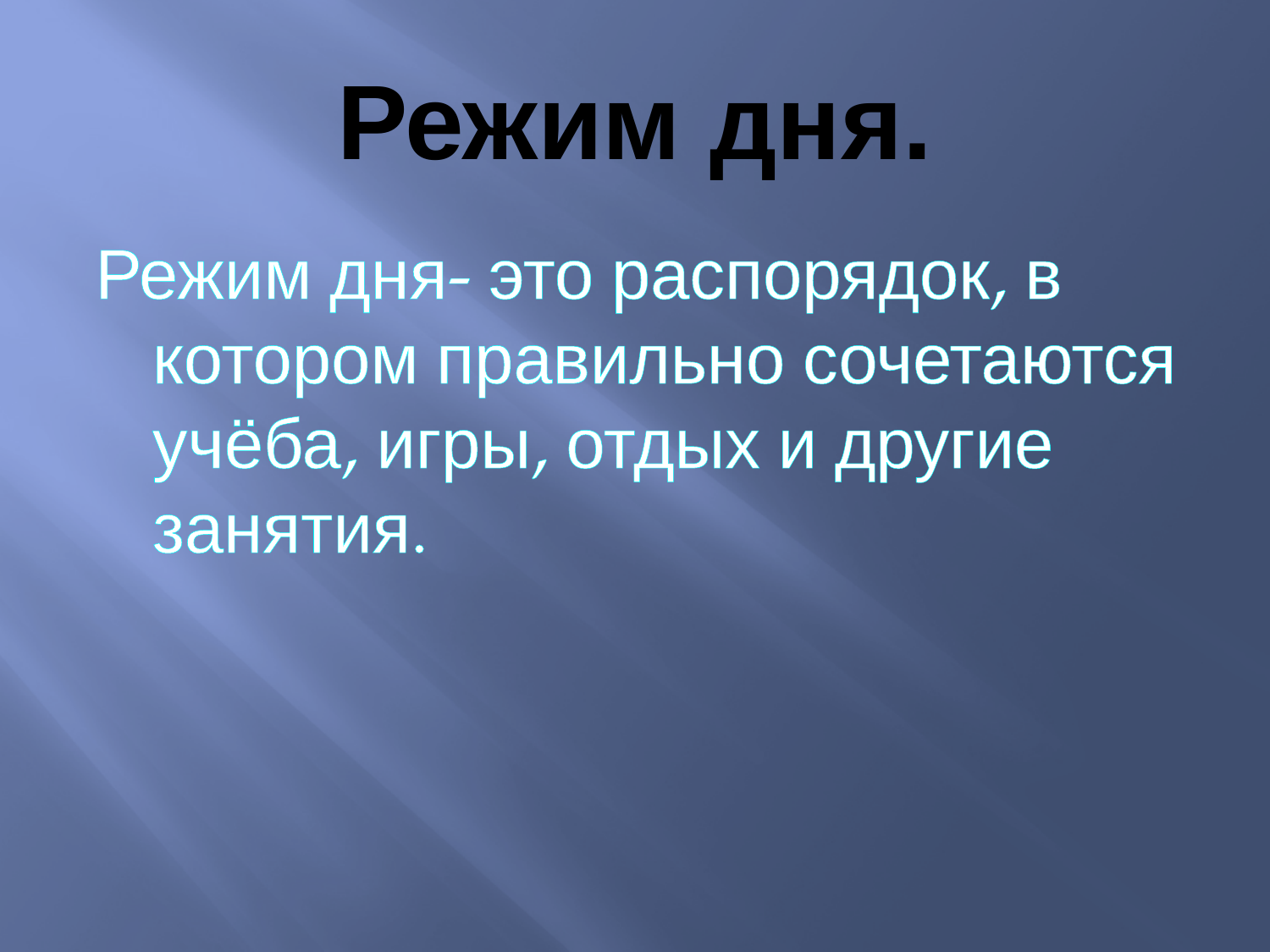

# Режим дня.
Режим дня- это распорядок, в котором правильно сочетаются учёба, игры, отдых и другие занятия.